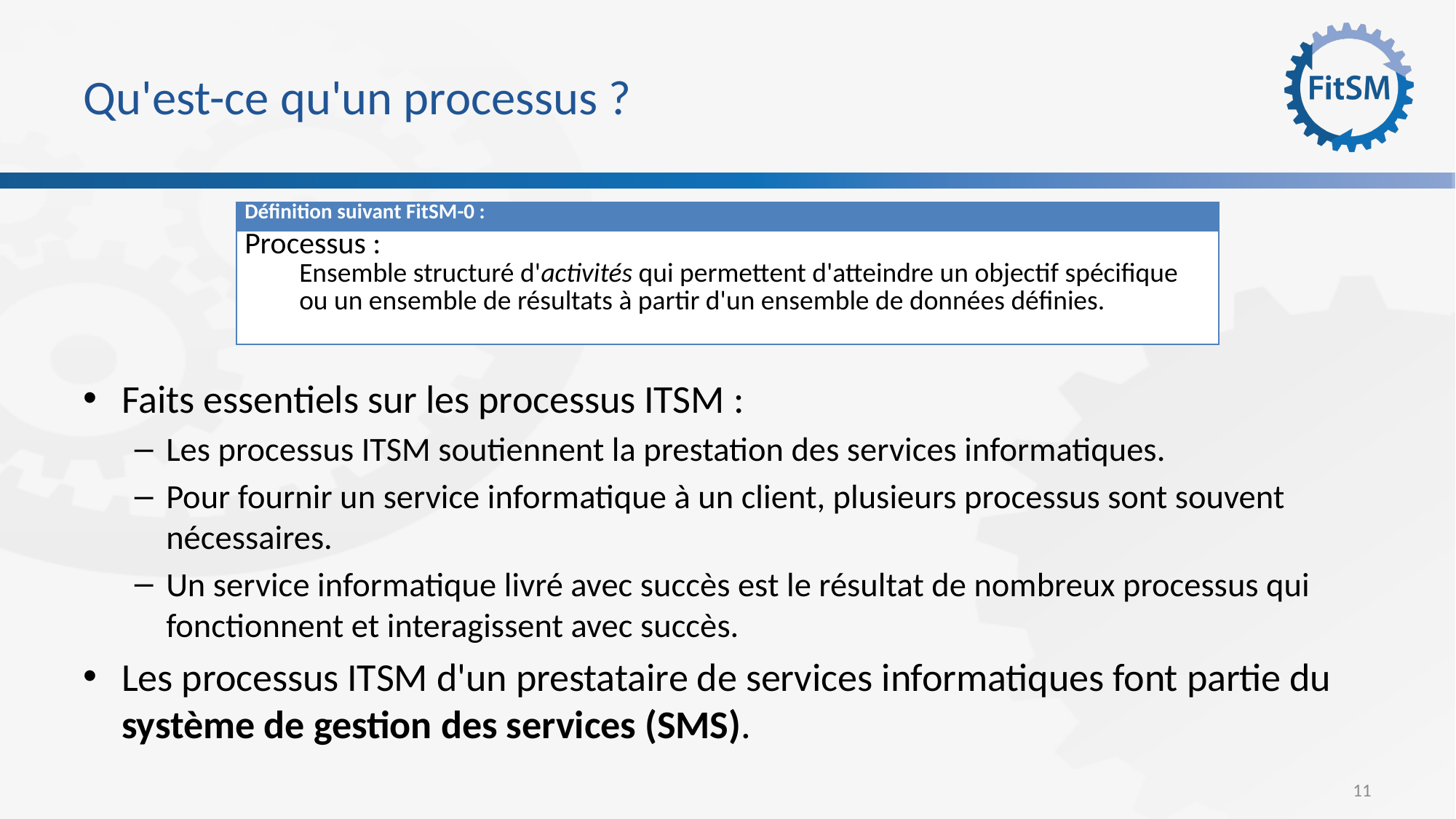

# Qu'est-ce qu'un processus ?

Faits essentiels sur les processus ITSM :
Les processus ITSM soutiennent la prestation des services informatiques.
Pour fournir un service informatique à un client, plusieurs processus sont souvent nécessaires.
Un service informatique livré avec succès est le résultat de nombreux processus qui fonctionnent et interagissent avec succès.
Les processus ITSM d'un prestataire de services informatiques font partie du système de gestion des services (SMS).
| Définition suivant FitSM-0 : |
| --- |
| Processus : Ensemble structuré d'activités qui permettent d'atteindre un objectif spécifique ou un ensemble de résultats à partir d'un ensemble de données définies. |
11